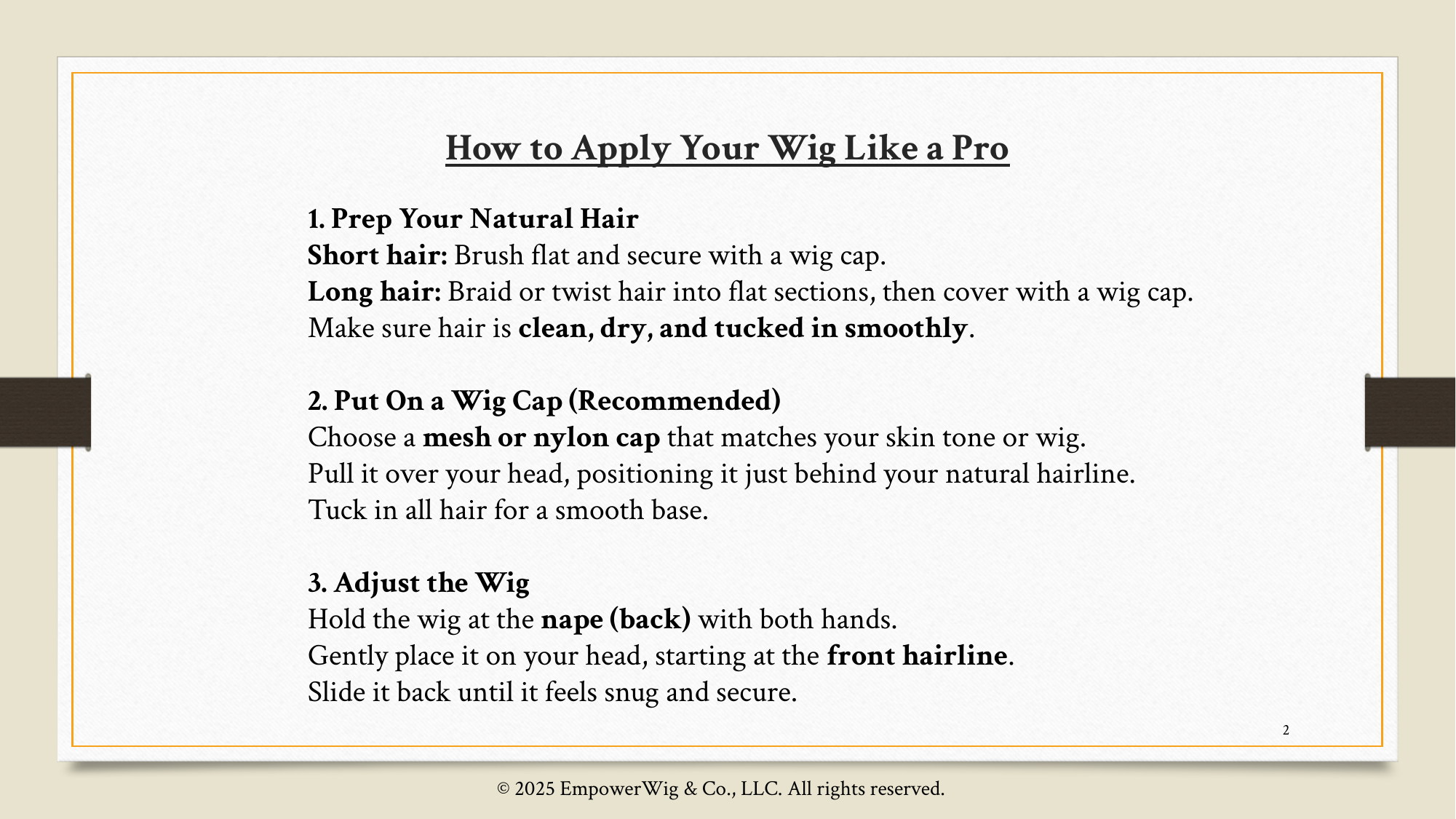

How to Apply Your Wig Like a Pro
1. Prep Your Natural Hair
Short hair: Brush flat and secure with a wig cap.
Long hair: Braid or twist hair into flat sections, then cover with a wig cap.
Make sure hair is clean, dry, and tucked in smoothly.

2. Put On a Wig Cap (Recommended)
Choose a mesh or nylon cap that matches your skin tone or wig.
Pull it over your head, positioning it just behind your natural hairline.
Tuck in all hair for a smooth base.

3. Adjust the Wig
Hold the wig at the nape (back) with both hands.
Gently place it on your head, starting at the front hairline.
Slide it back until it feels snug and secure.

2
© 2025 EmpowerWig & Co., LLC. All rights reserved.